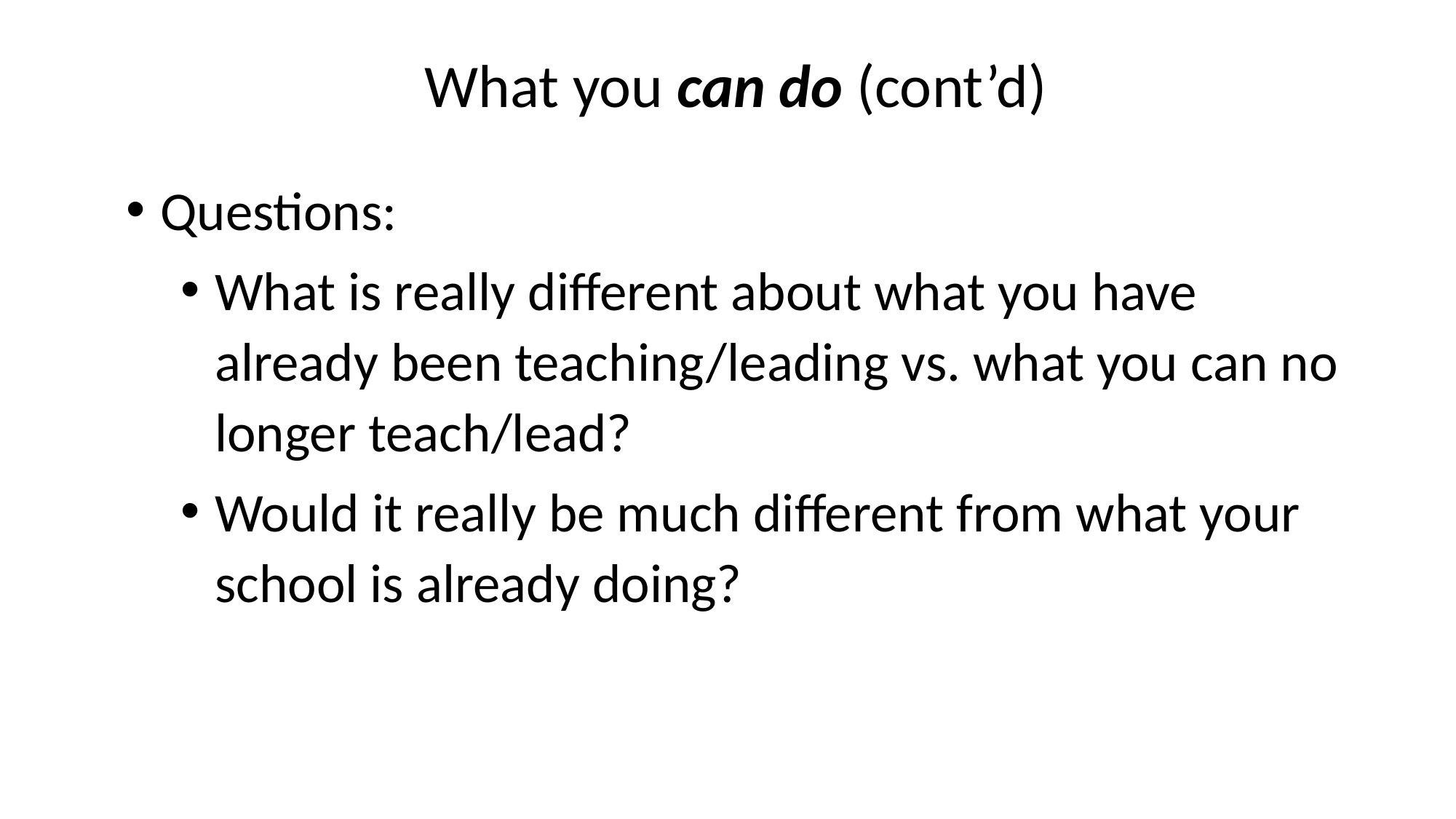

What you can do (cont’d)

Questions:
What is really different about what you have already been teaching/leading vs. what you can no longer teach/lead?
Would it really be much different from what your school is already doing?